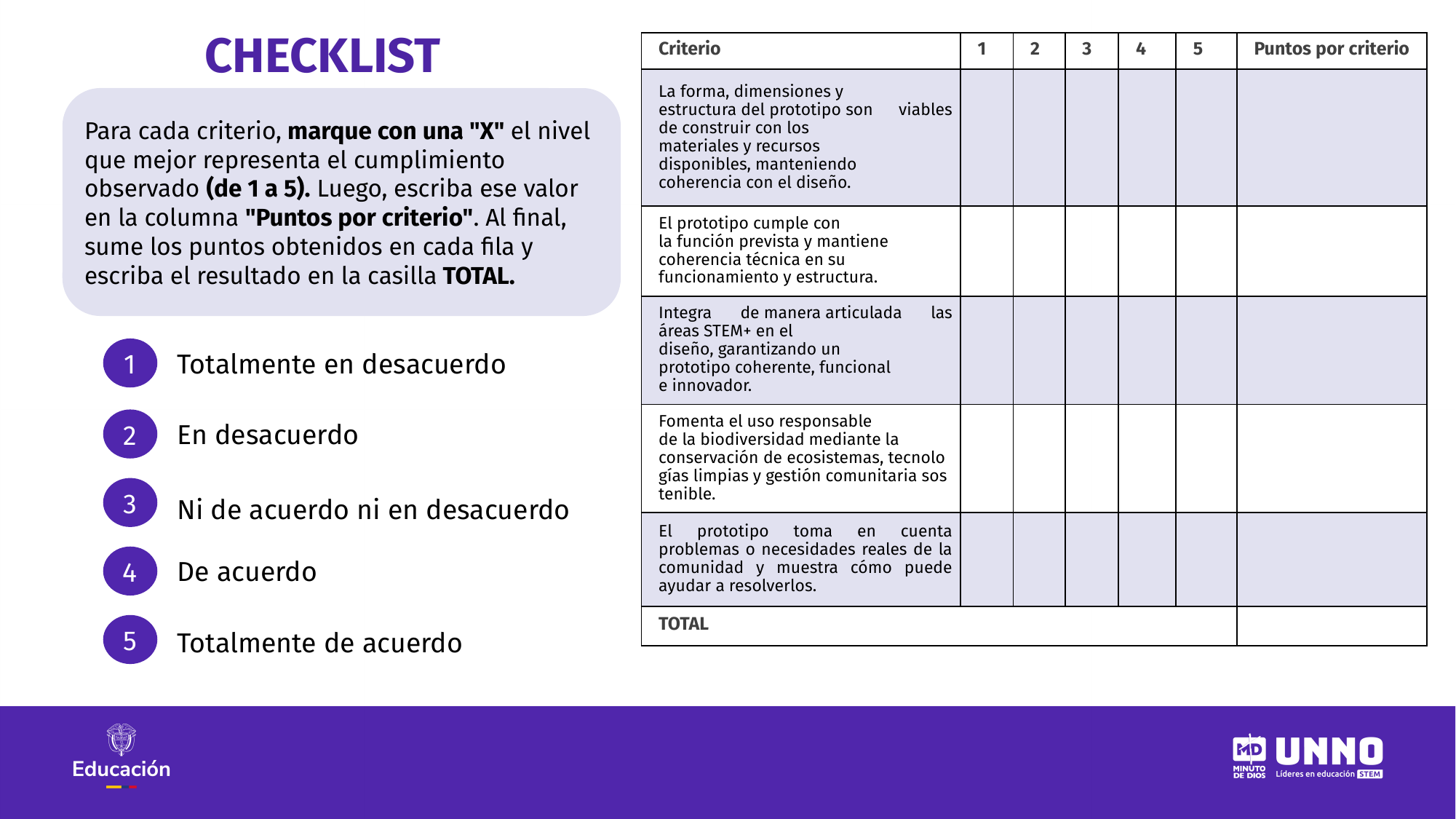

CHECKLIST
| Criterio | 1 | 2 | 3 | 4 | 5 | Puntos por criterio |
| --- | --- | --- | --- | --- | --- | --- |
| La forma, dimensiones y  estructura del prototipo son viables de construir con los  materiales y recursos  disponibles, manteniendo  coherencia con el diseño. |  |  |  |  |  |  |
| El prototipo cumple con la función prevista y mantiene  coherencia técnica en su  funcionamiento y estructura. |  |  |  |  |  |  |
| Integra de manera articulada las áreas STEM+ en el diseño, garantizando un  prototipo coherente, funcional e innovador. |  |  |  |  |  |  |
| Fomenta el uso responsable  de la biodiversidad mediante la conservación de ecosistemas, tecnologías limpias y gestión comunitaria sostenible. |  |  |  |  |  |  |
| El prototipo toma en cuenta problemas o necesidades reales de la comunidad y muestra cómo puede ayudar a resolverlos. |  |  |  |  |  |  |
| TOTAL |  |  |  |  |  |  |
Para cada criterio, marque con una "X" el nivel que mejor representa el cumplimiento observado (de 1 a 5). Luego, escriba ese valor en la columna "Puntos por criterio". Al final, sume los puntos obtenidos en cada fila y escriba el resultado en la casilla TOTAL.
1
Totalmente en desacuerdo
2
En desacuerdo
3
Ni de acuerdo ni en desacuerdo
4
De acuerdo
5
Totalmente de acuerdo